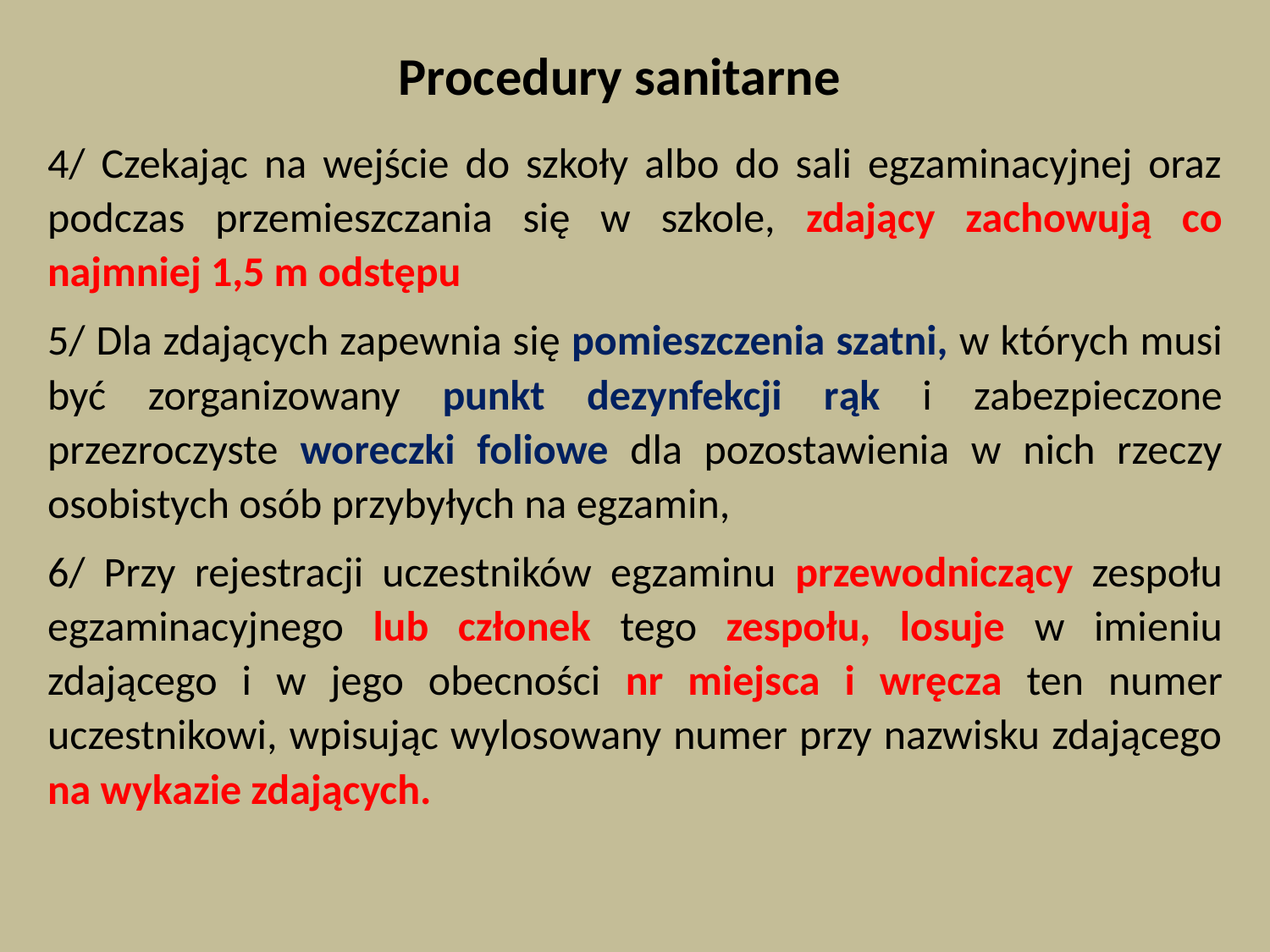

Procedury sanitarne
4/ Czekając na wejście do szkoły albo do sali egzaminacyjnej oraz podczas przemieszczania się w szkole, zdający zachowują co najmniej 1,5 m odstępu
5/ Dla zdających zapewnia się pomieszczenia szatni, w których musi być zorganizowany punkt dezynfekcji rąk i zabezpieczone przezroczyste woreczki foliowe dla pozostawienia w nich rzeczy osobistych osób przybyłych na egzamin,
6/ Przy rejestracji uczestników egzaminu przewodniczący zespołu egzaminacyjnego lub członek tego zespołu, losuje w imieniu zdającego i w jego obecności nr miejsca i wręcza ten numer uczestnikowi, wpisując wylosowany numer przy nazwisku zdającego na wykazie zdających.